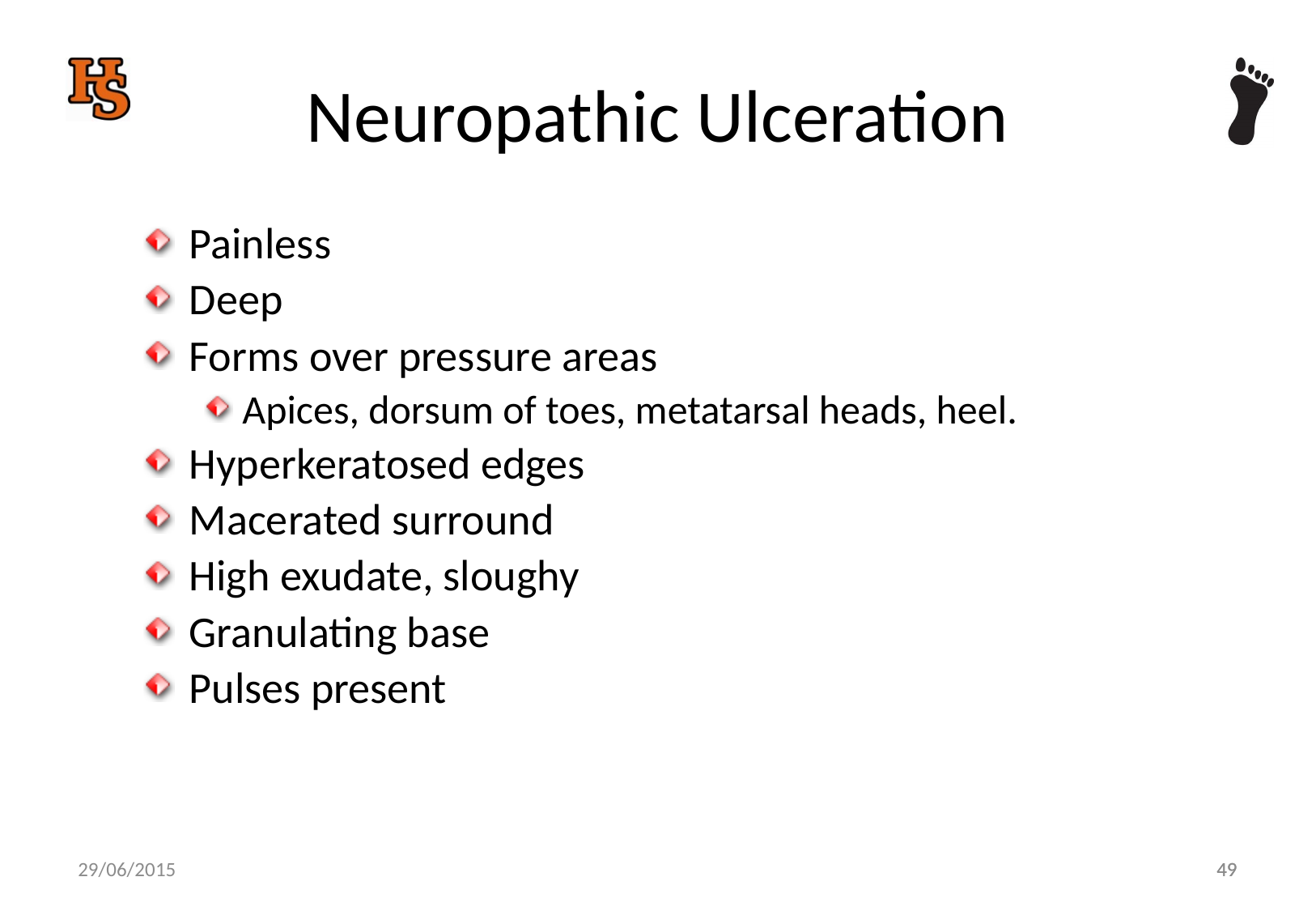

# Neuropathic Ulceration
Painless
Deep
Forms over pressure areas
Apices, dorsum of toes, metatarsal heads, heel.
Hyperkeratosed edges
Macerated surround
High exudate, sloughy
Granulating base
Pulses present

49